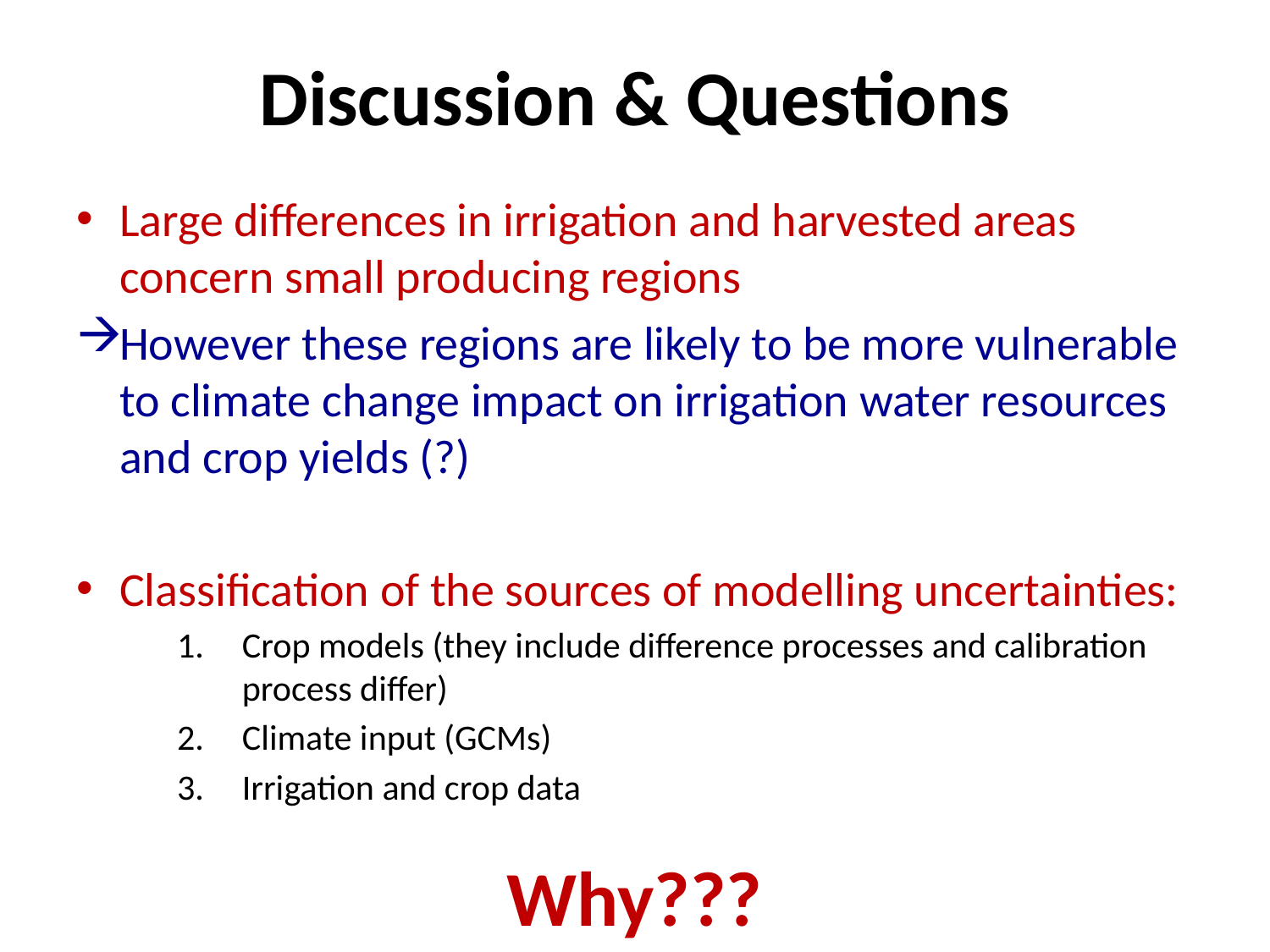

# Discussion & Questions
Large differences in irrigation and harvested areas concern small producing regions
However these regions are likely to be more vulnerable to climate change impact on irrigation water resources and crop yields (?)

Classification of the sources of modelling uncertainties:
Crop models (they include difference processes and calibration process differ)
Climate input (GCMs)
Irrigation and crop data

Why???